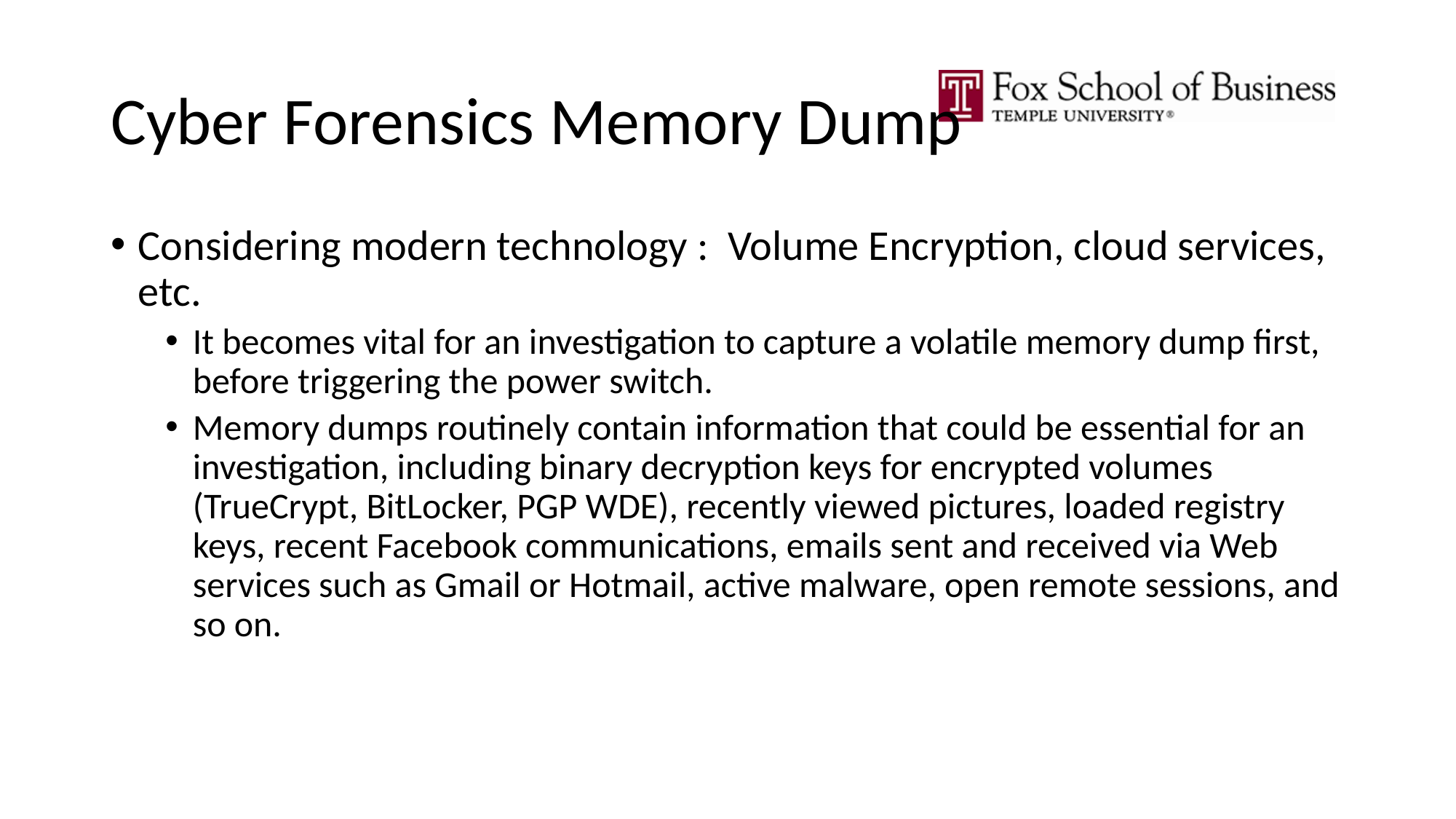

# Cyber Forensics Memory Dump
Considering modern technology :  Volume Encryption, cloud services, etc.
It becomes vital for an investigation to capture a volatile memory dump first, before triggering the power switch.
Memory dumps routinely contain information that could be essential for an investigation, including binary decryption keys for encrypted volumes (TrueCrypt, BitLocker, PGP WDE), recently viewed pictures, loaded registry keys, recent Facebook communications, emails sent and received via Web services such as Gmail or Hotmail, active malware, open remote sessions, and so on.